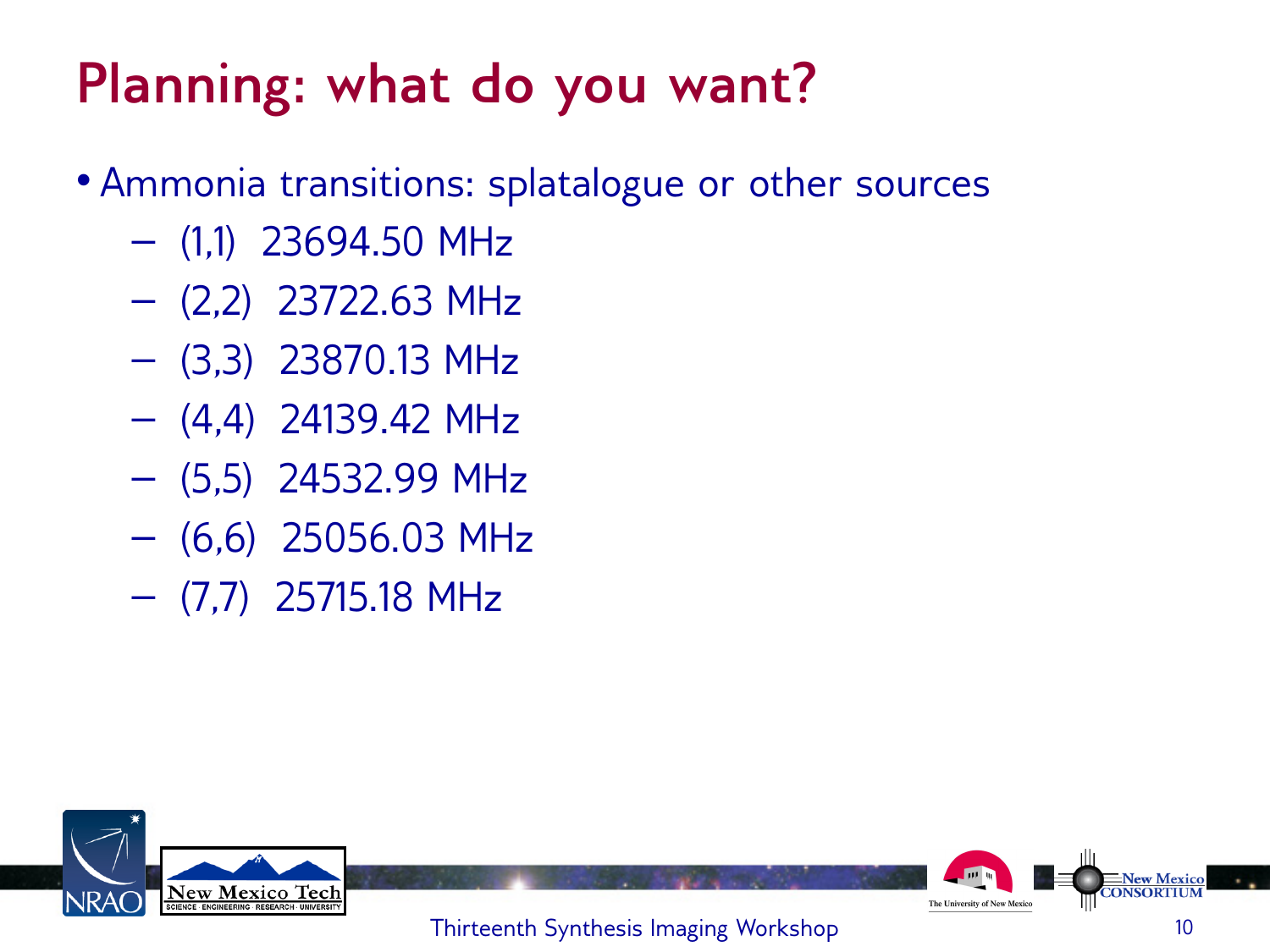

# Planning: what do you want?
Ammonia transitions: splatalogue or other sources
  (1,1)  23694.50 MHz
  (2,2)  23722.63 MHz
  (3,3)  23870.13 MHz
  (4,4)  24139.42 MHz
  (5,5)  24532.99 MHz
  (6,6)  25056.03 MHz
  (7,7)  25715.18 MHz

Thirteenth Synthesis Imaging Workshop
10